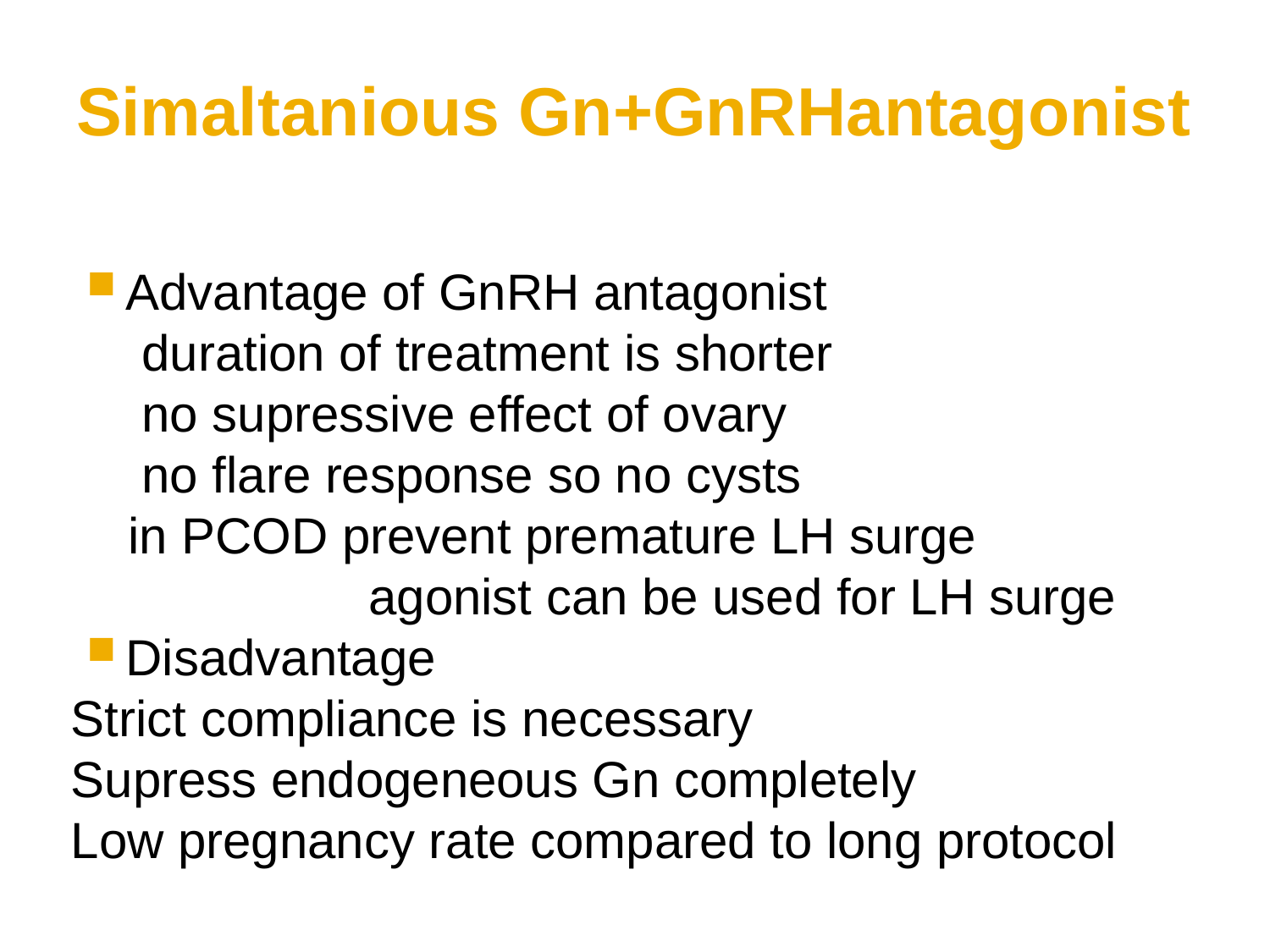

# Simaltanious Gn+GnRHantagonist
Advantage of GnRH antagonist
     duration of treatment is shorter
     no supressive effect of ovary
     no flare response so no cysts
    in PCOD prevent premature LH surge
                     agonist can be used for LH surge
Disadvantage
Strict compliance is necessary
Supress endogeneous Gn completely
Low pregnancy rate compared to long protocol